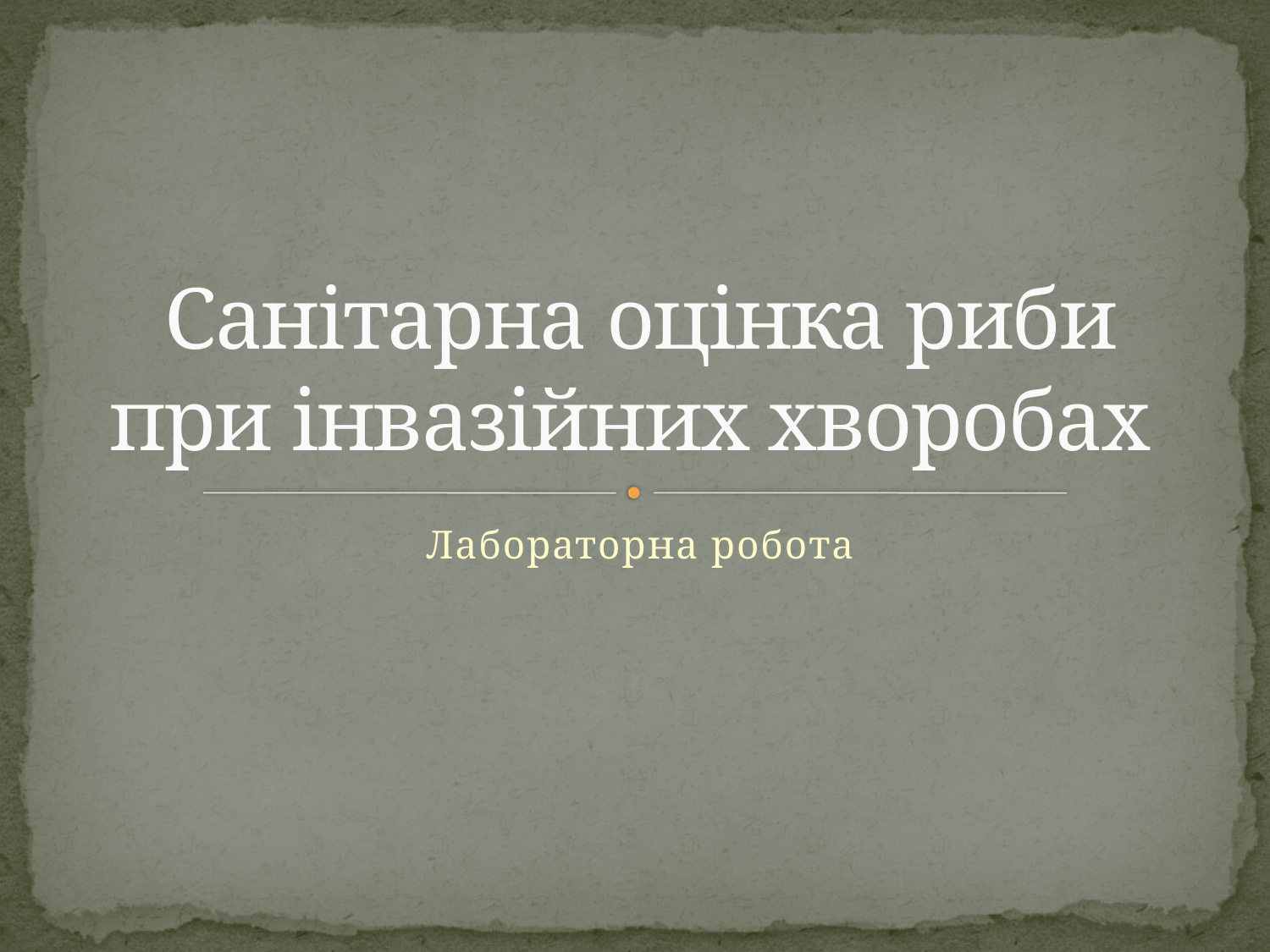

# Санітарна оцінка риби при інвазійних хворобах
Лабораторна робота